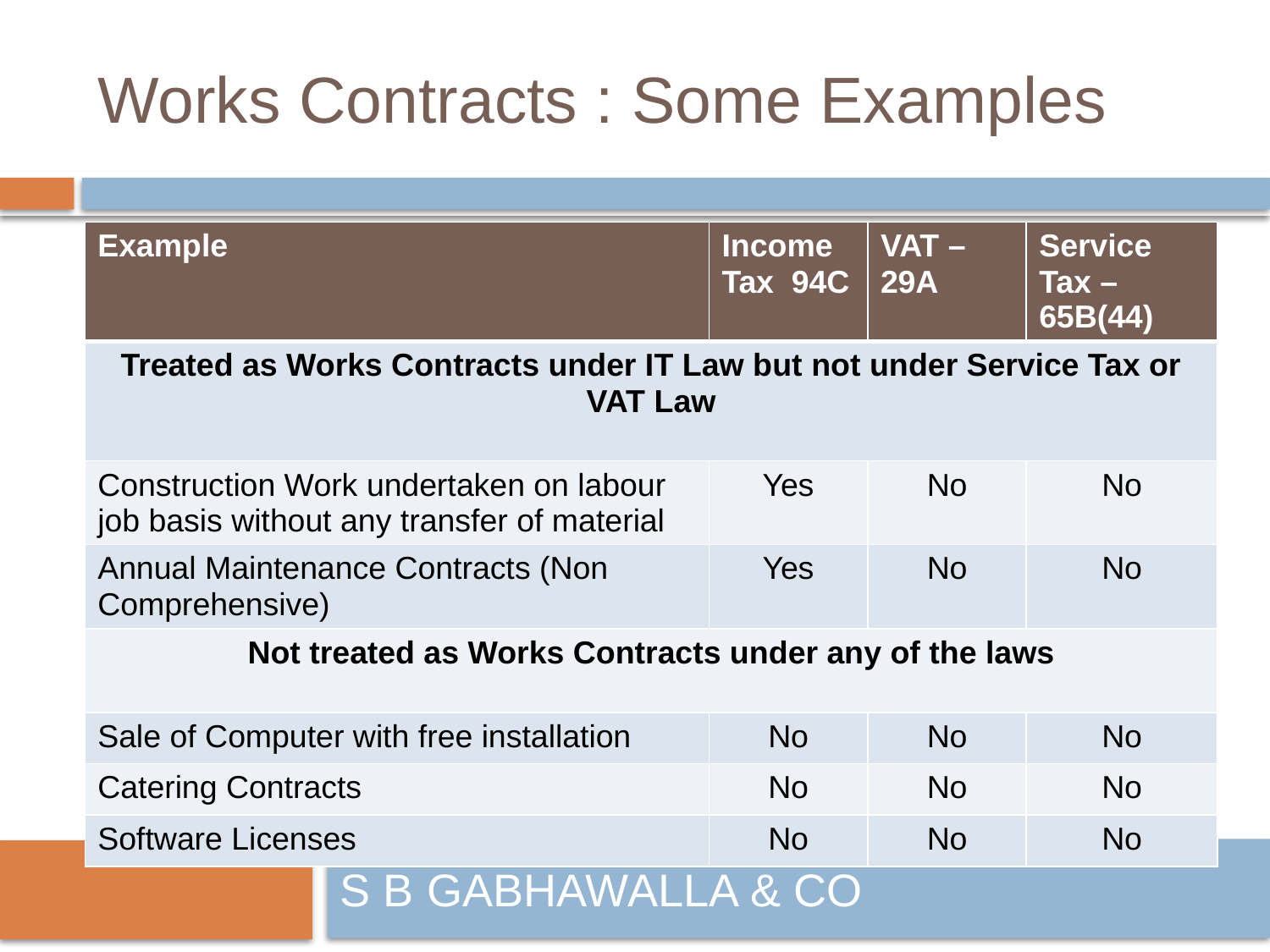

# Works Contracts : Some Examples
| Example | Income Tax 94C | VAT – 29A | Service Tax – 65B(44) |
| --- | --- | --- | --- |
| Treated as Works Contracts under IT Law but not under Service Tax or VAT Law |  |  |  |
| Construction Work undertaken on labour job basis without any transfer of material | Yes | No | No |
| Annual Maintenance Contracts (Non Comprehensive) | Yes | No | No |
| Not treated as Works Contracts under any of the laws |  |  |  |
| Sale of Computer with free installation | No | No | No |
| Catering Contracts | No | No | No |
| Software Licenses | No | No | No |